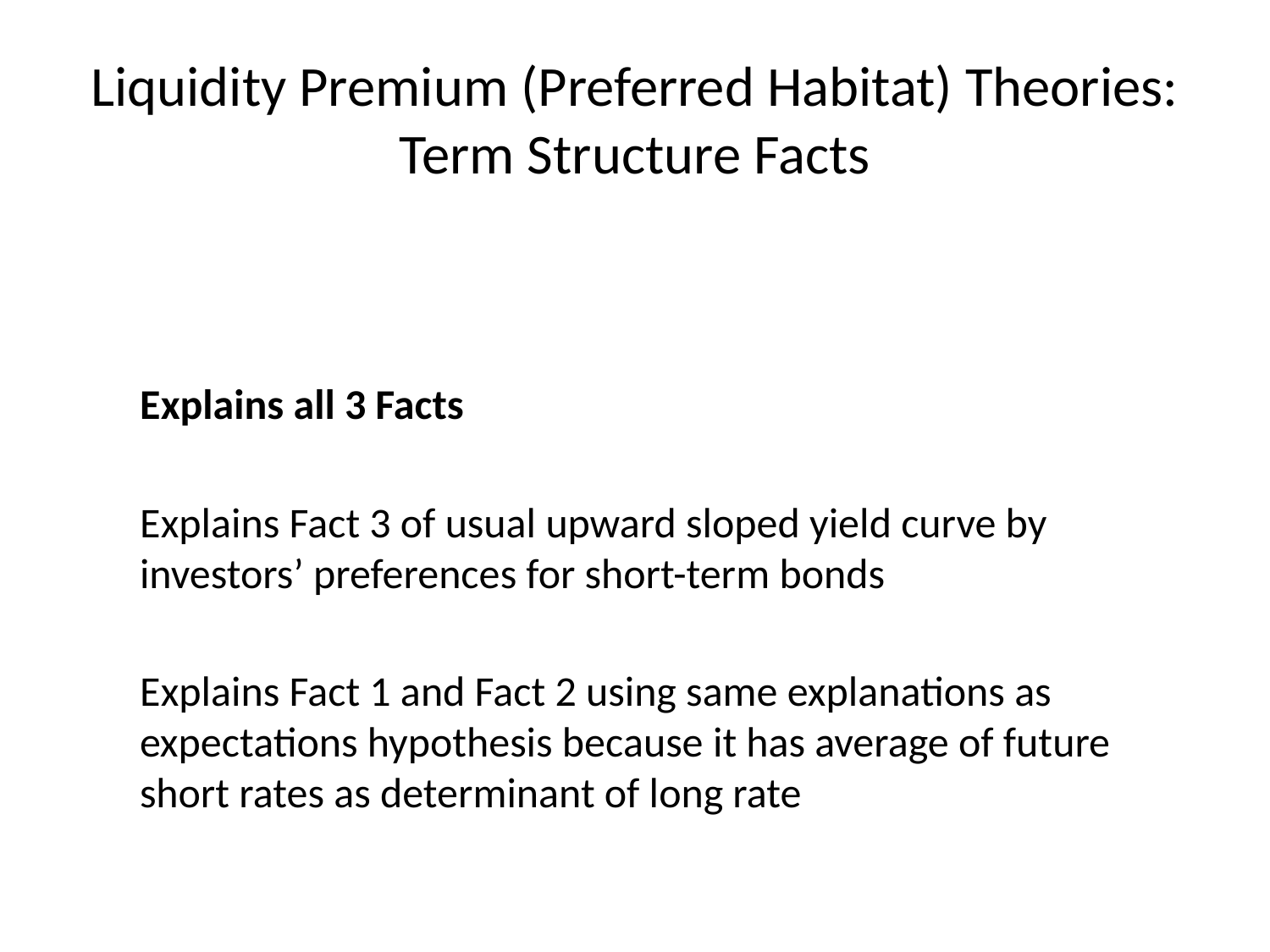

# Liquidity Premium (Preferred Habitat) Theories: Term Structure Facts
Explains all 3 Facts

Explains Fact 3 of usual upward sloped yield curve by investors’ preferences for short-term bonds

Explains Fact 1 and Fact 2 using same explanations as expectations hypothesis because it has average of future short rates as determinant of long rate